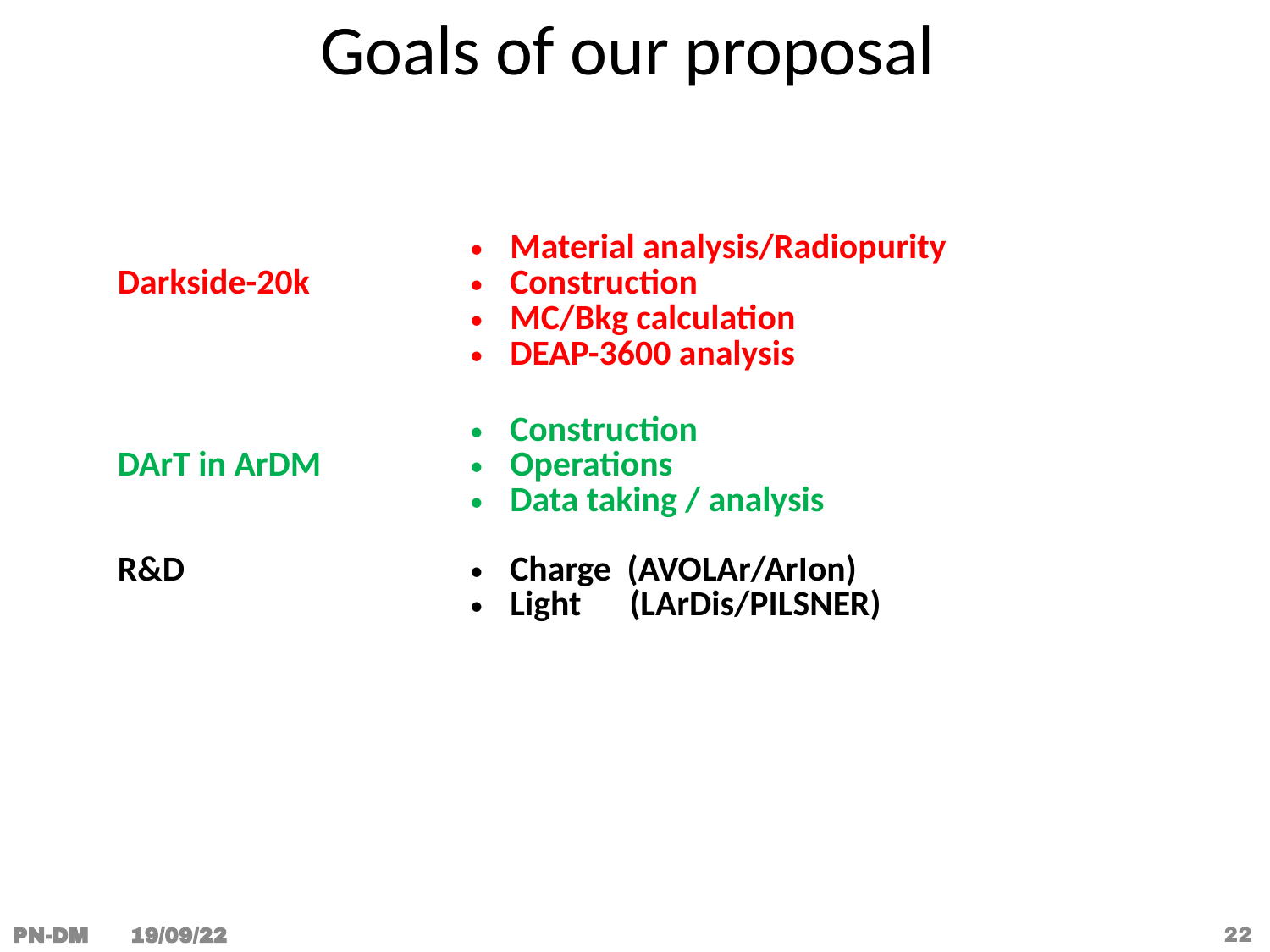

Goals of our proposal
| Darkside-20k | Material analysis/Radiopurity Construction MC/Bkg calculation DEAP-3600 analysis |  |
| --- | --- | --- |
| DArT in ArDM | Construction Operations Data taking / analysis |  |
| R&D | Charge (AVOLAr/ArIon) Light (LArDis/PILSNER) |  |
|  |  |  |
PN-DM      19/09/22   							                            22